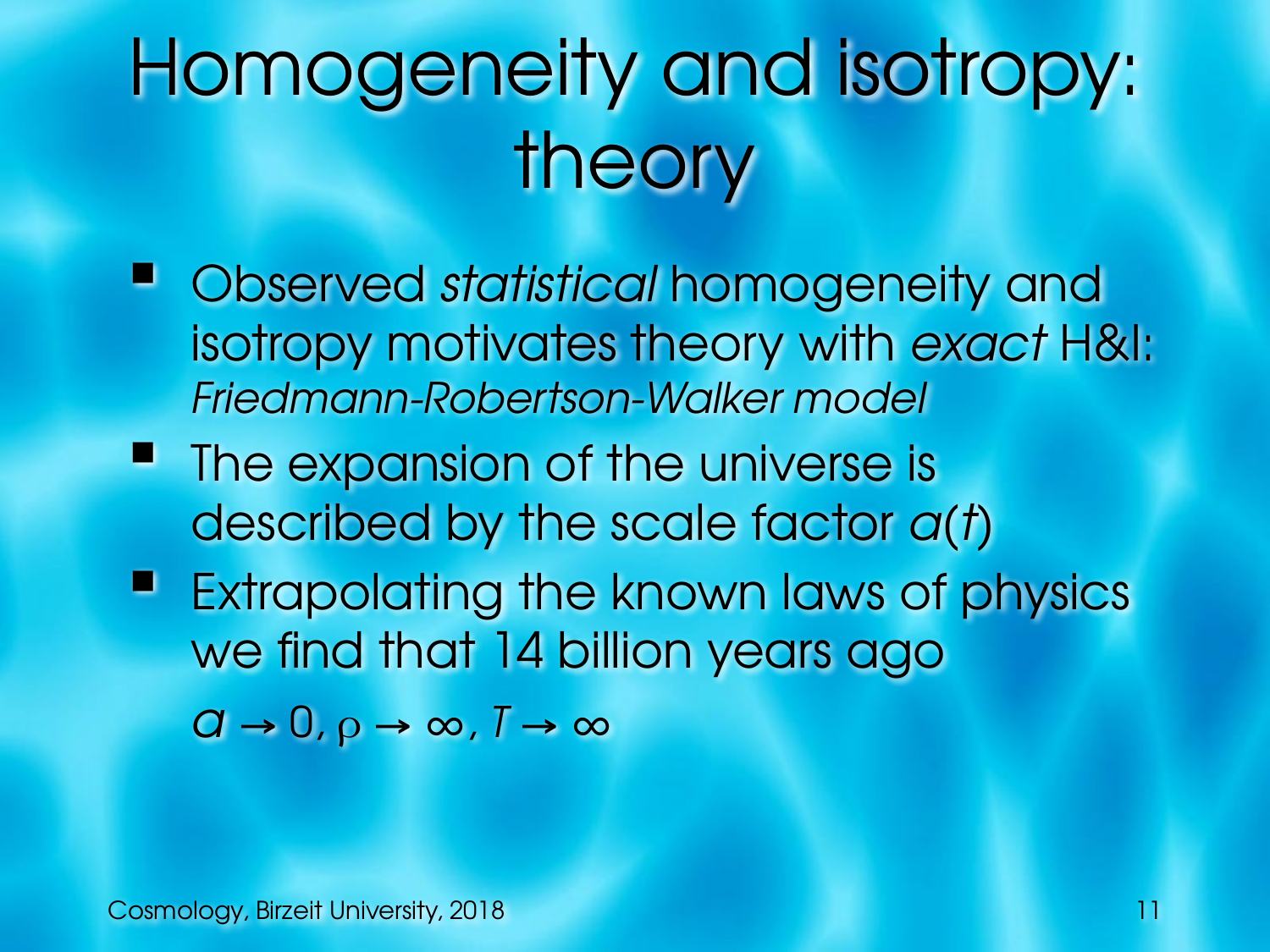

# Homogeneity and isotropy: theory
Observed statistical homogeneity and isotropy motivates theory with exact H&I: Friedmann-Robertson-Walker model
The expansion of the universe is described by the scale factor a(t)
Extrapolating the known laws of physics we find that 14 billion years ago
	a → 0, ρ → ∞, T → ∞
Cosmology, Birzeit University, 2018
11